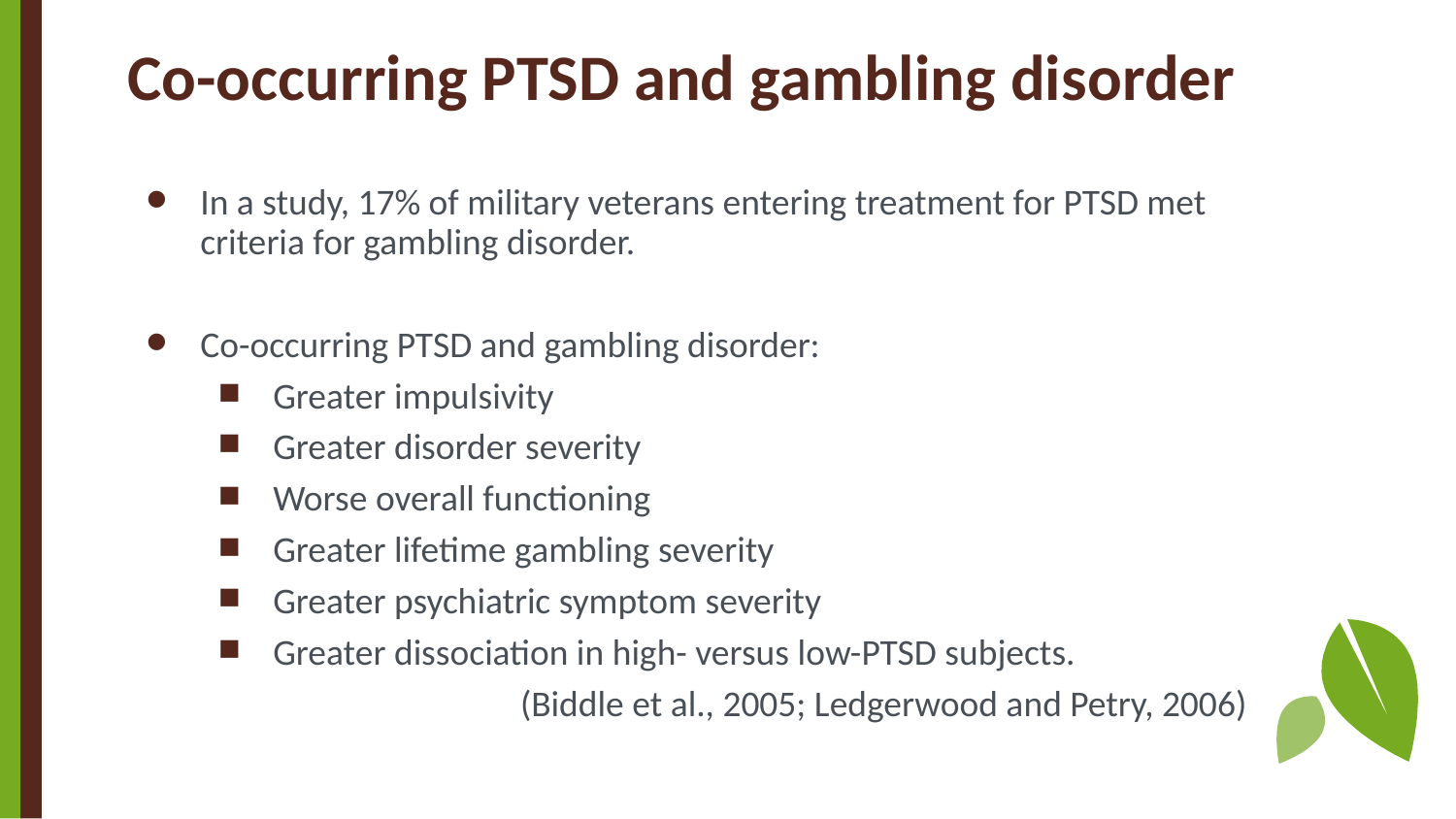

# Co-occurring PTSD and gambling disorder

In a study, 17% of military veterans entering treatment for PTSD met criteria for gambling disorder.

Co-occurring PTSD and gambling disorder:
Greater impulsivity
Greater disorder severity
Worse overall functioning
Greater lifetime gambling severity
Greater psychiatric symptom severity
Greater dissociation in high- versus low-PTSD subjects.
(Biddle et al., 2005; Ledgerwood and Petry, 2006)